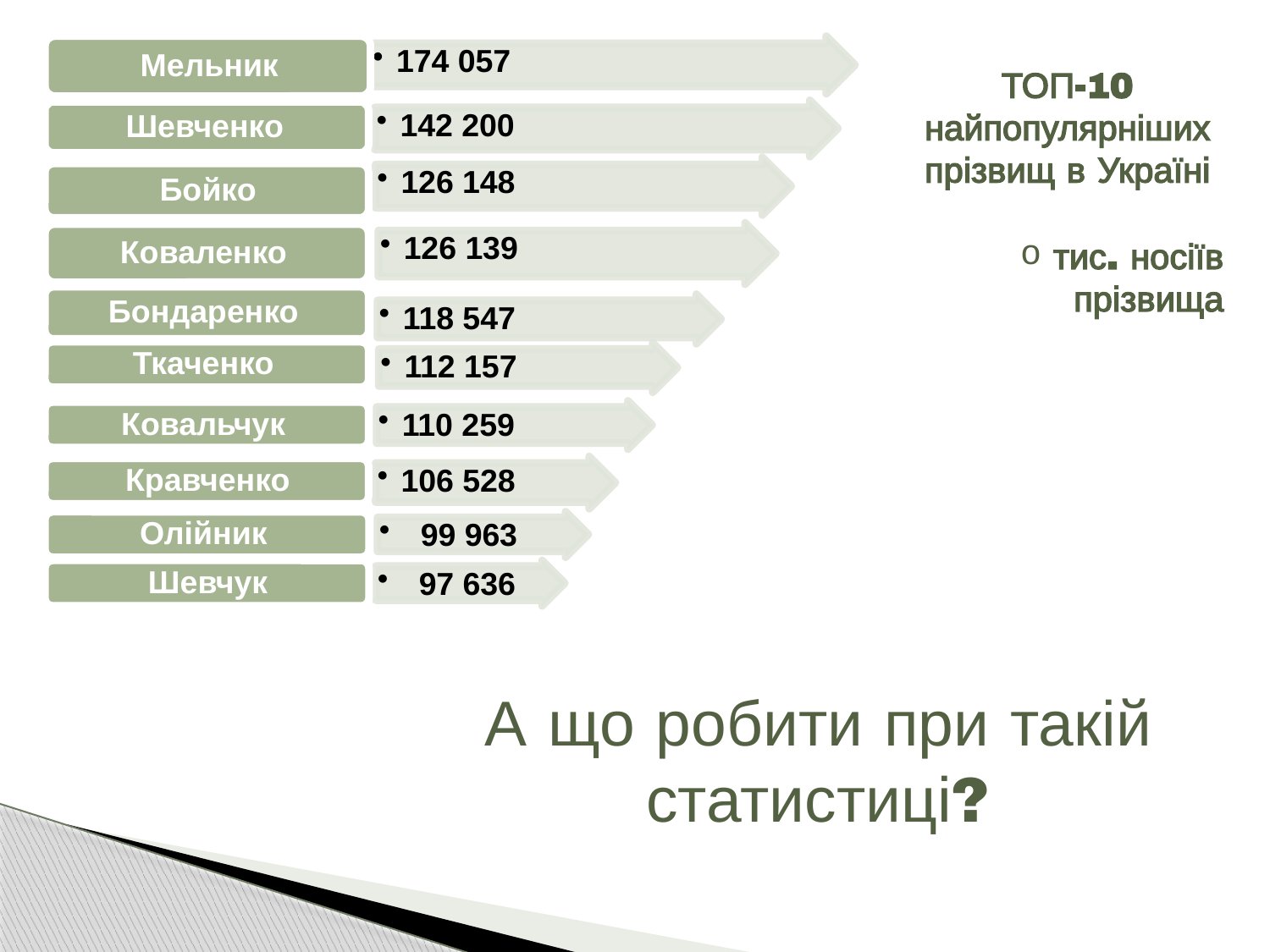

174 057
Мельник
142 200
Шевченко
126 148
Бойко
126 139
Коваленко
118 547
Бондаренко
112 157
Ткаченко
110 259
Ковальчук
106 528
Кравченко
  99 963
Олійник
  97 636
Шевчук
# ТОП-10 найпопулярніших прізвищ в Україні
 тис. носіїв
   прізвища
А що робити при такій статистиці?